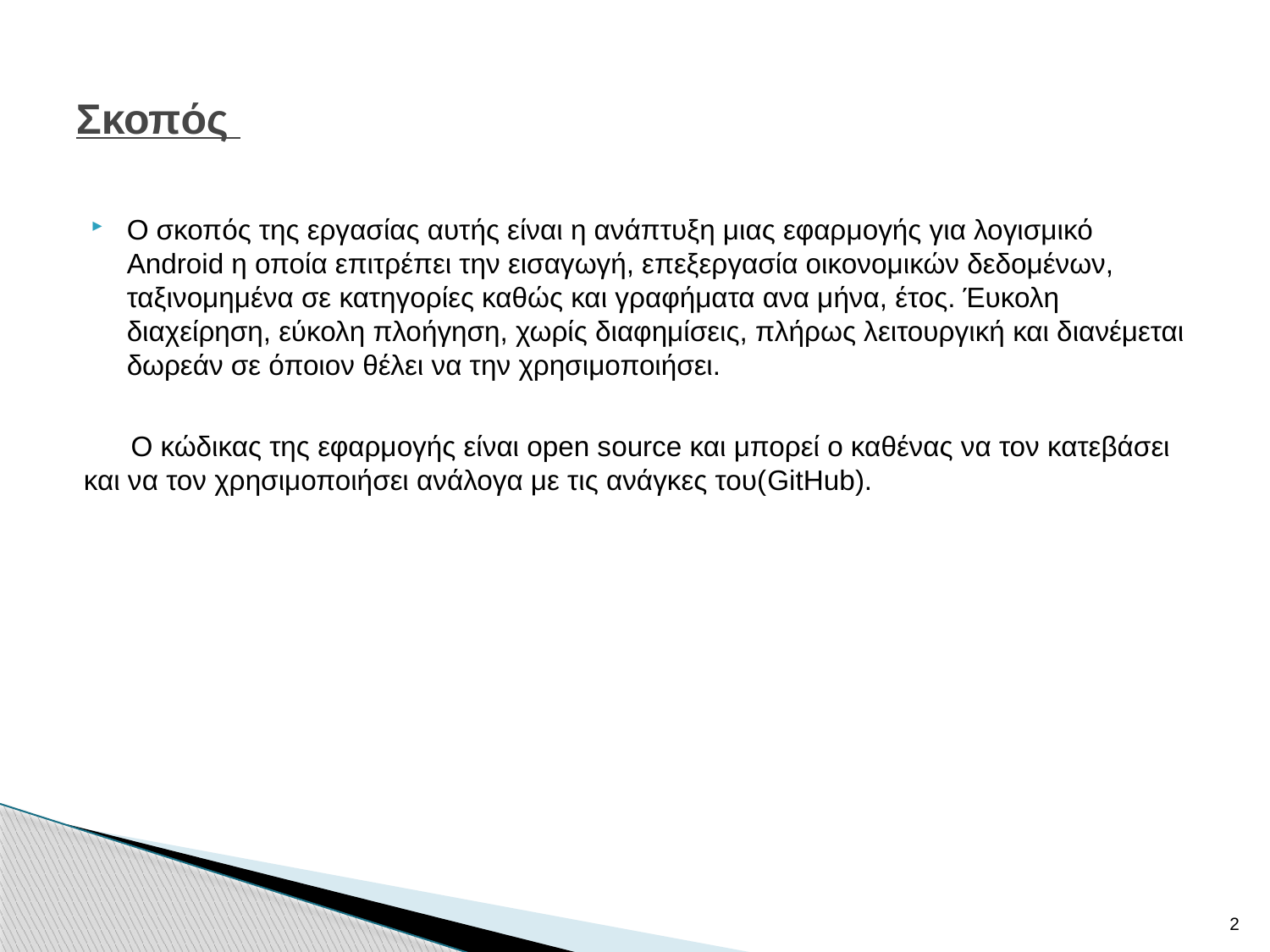

# Σκοπός
Ο σκοπός της εργασίας αυτής είναι η ανάπτυξη μιας εφαρμογής για λογισμικό Android η οποία επιτρέπει την εισαγωγή, επεξεργασία οικονομικών δεδομένων, ταξινομημένα σε κατηγορίες καθώς και γραφήματα ανα μήνα, έτος. Έυκολη διαχείρηση, εύκολη πλοήγηση, χωρίς διαφημίσεις, πλήρως λειτουργική και διανέμεται δωρεάν σε όποιον θέλει να την χρησιμοποιήσει.

       Ο κώδικας της εφαρμογής είναι open source και μπορεί ο καθένας να τον κατεβάσει    και να τον χρησιμοποιήσει ανάλογα με τις ανάγκες του(GitHub).

2